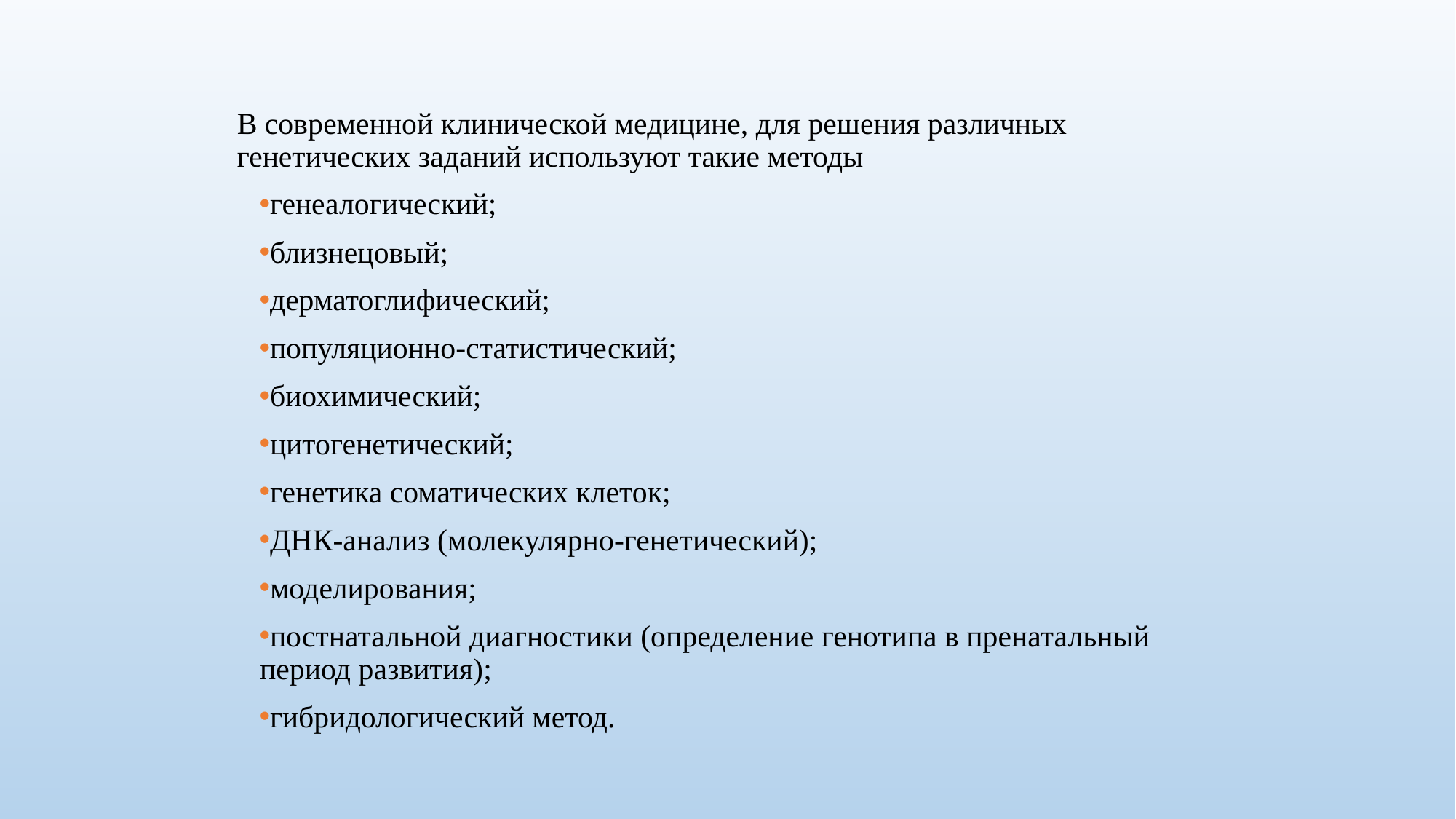

В современной клинической медицине, для решения различных генетических заданий используют такие методы
генеалогический;
близнецовый;
дерматоглифический;
популяционно-статистический;
биохимический;
цитогенетический;
генетика соматических клеток;
ДНК-анализ (молекулярно-генетический);
моделирования;
постнатальной диагностики (определение генотипа в пренатальный период развития);
гибридологический метод.